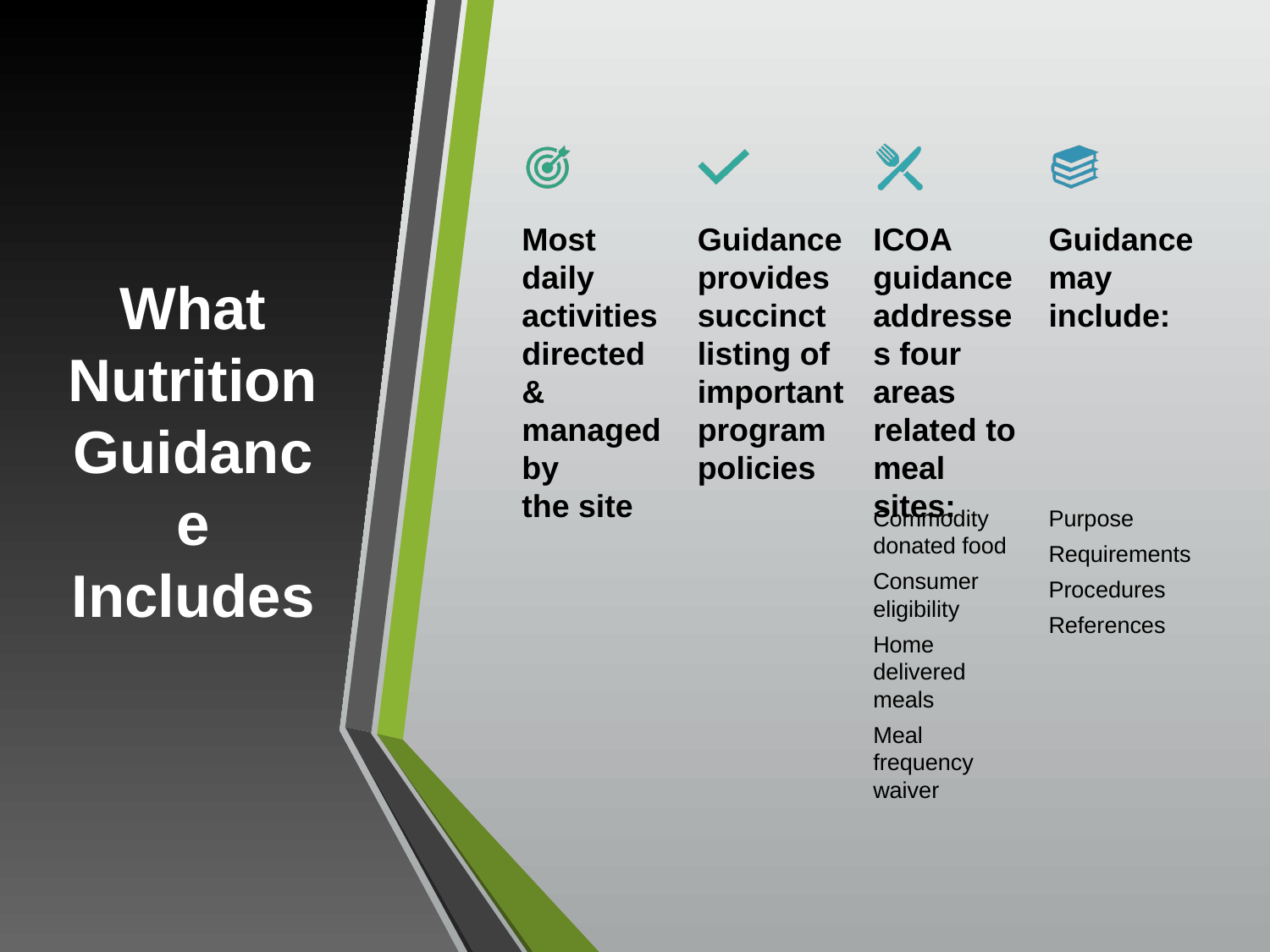

# What Nutrition Guidance Includes
Most daily activities directed & managed by
the site
Guidance provides succinct listing of important program policies
ICOA guidance addresses four areas related to meal sites:
Commodity donated food
Consumer eligibility
Home delivered meals
Meal frequency waiver
Guidance may include:
Purpose
Requirements
Procedures
References